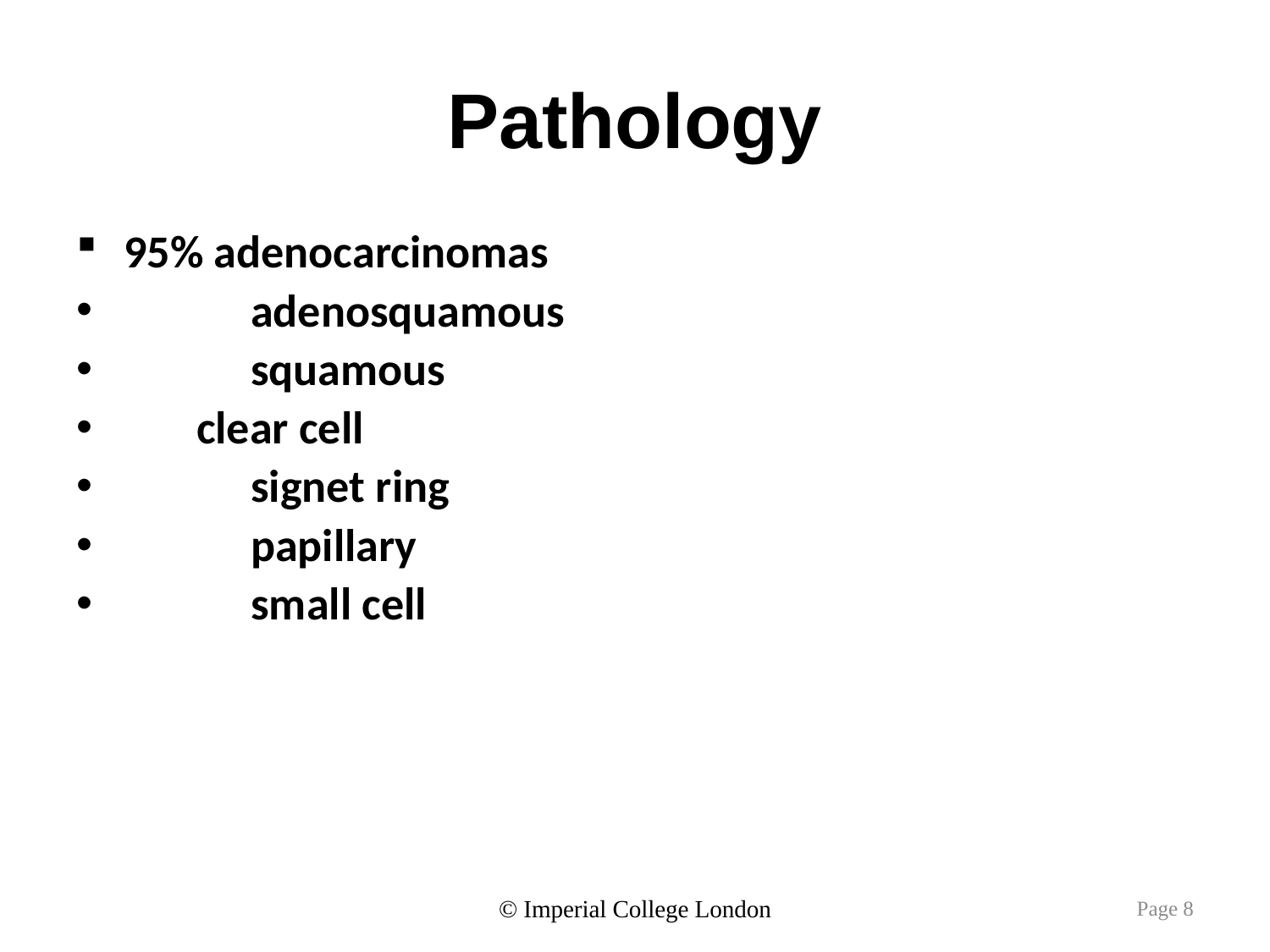

# Pathology
95% adenocarcinomas
	adenosquamous
	squamous
       clear cell
	signet ring
	papillary
	small cell

© Imperial College London
Page 8